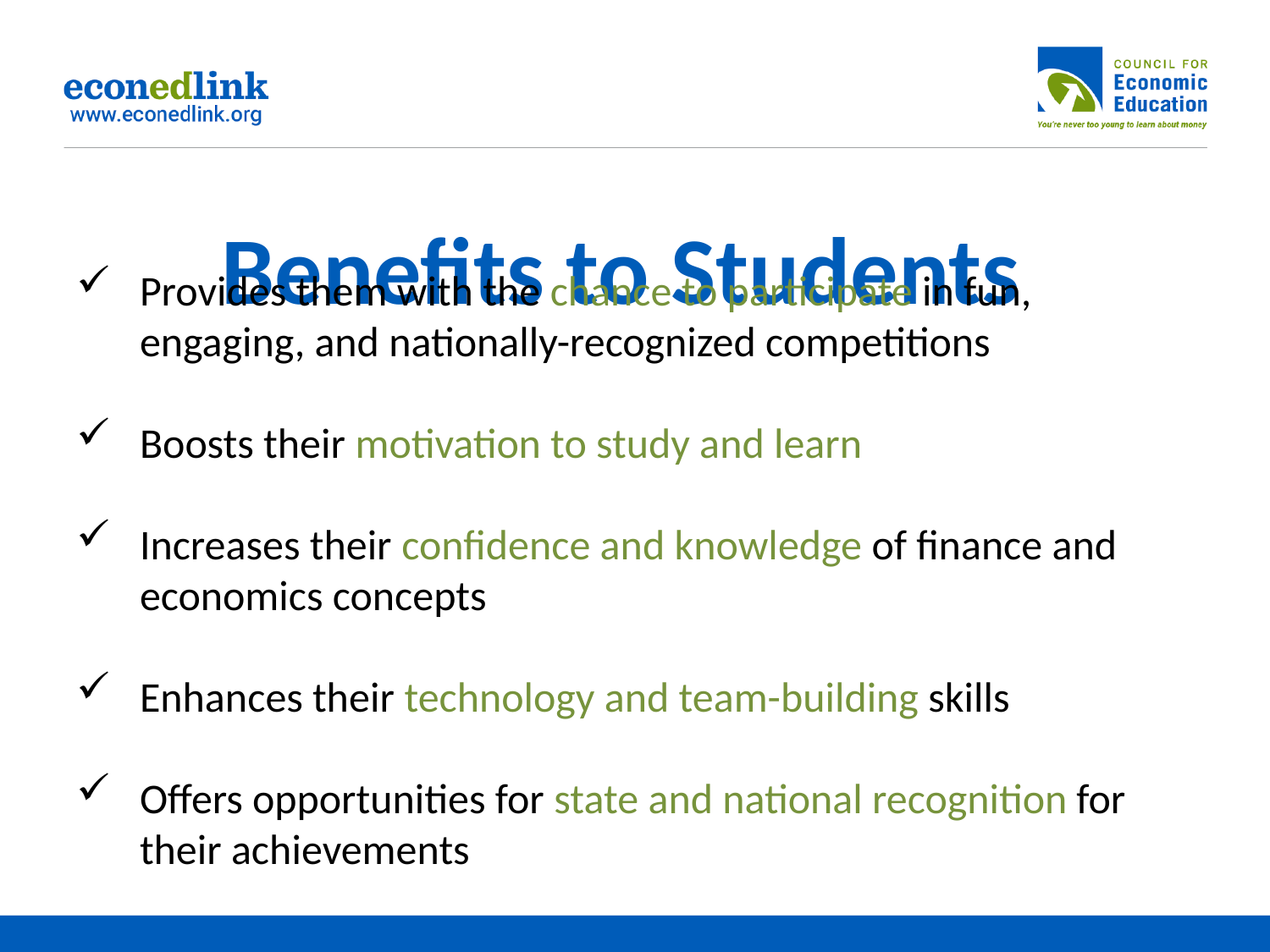

# Benefits to Students
Provides them with the chance to participate in fun, engaging, and nationally-recognized competitions

Boosts their motivation to study and learn

Increases their confidence and knowledge of finance and economics concepts

Enhances their technology and team-building skills

Offers opportunities for state and national recognition for their achievements